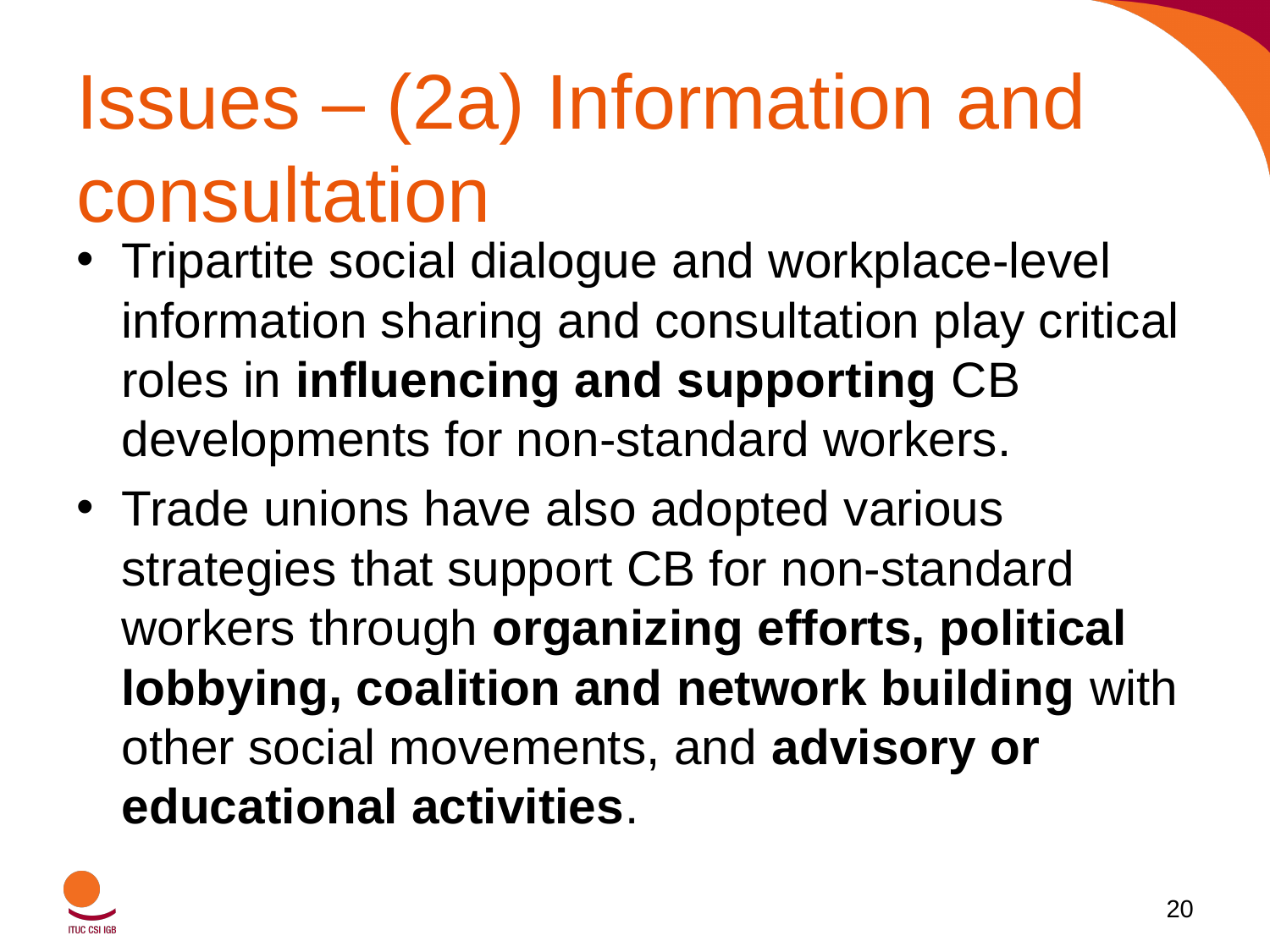

# Issues – (2a) Information and consultation
Tripartite social dialogue and workplace-level information sharing and consultation play critical roles in influencing and supporting CB developments for non-standard workers.
Trade unions have also adopted various strategies that support CB for non-standard workers through organizing efforts, political lobbying, coalition and network building with other social movements, and advisory or educational activities.
20